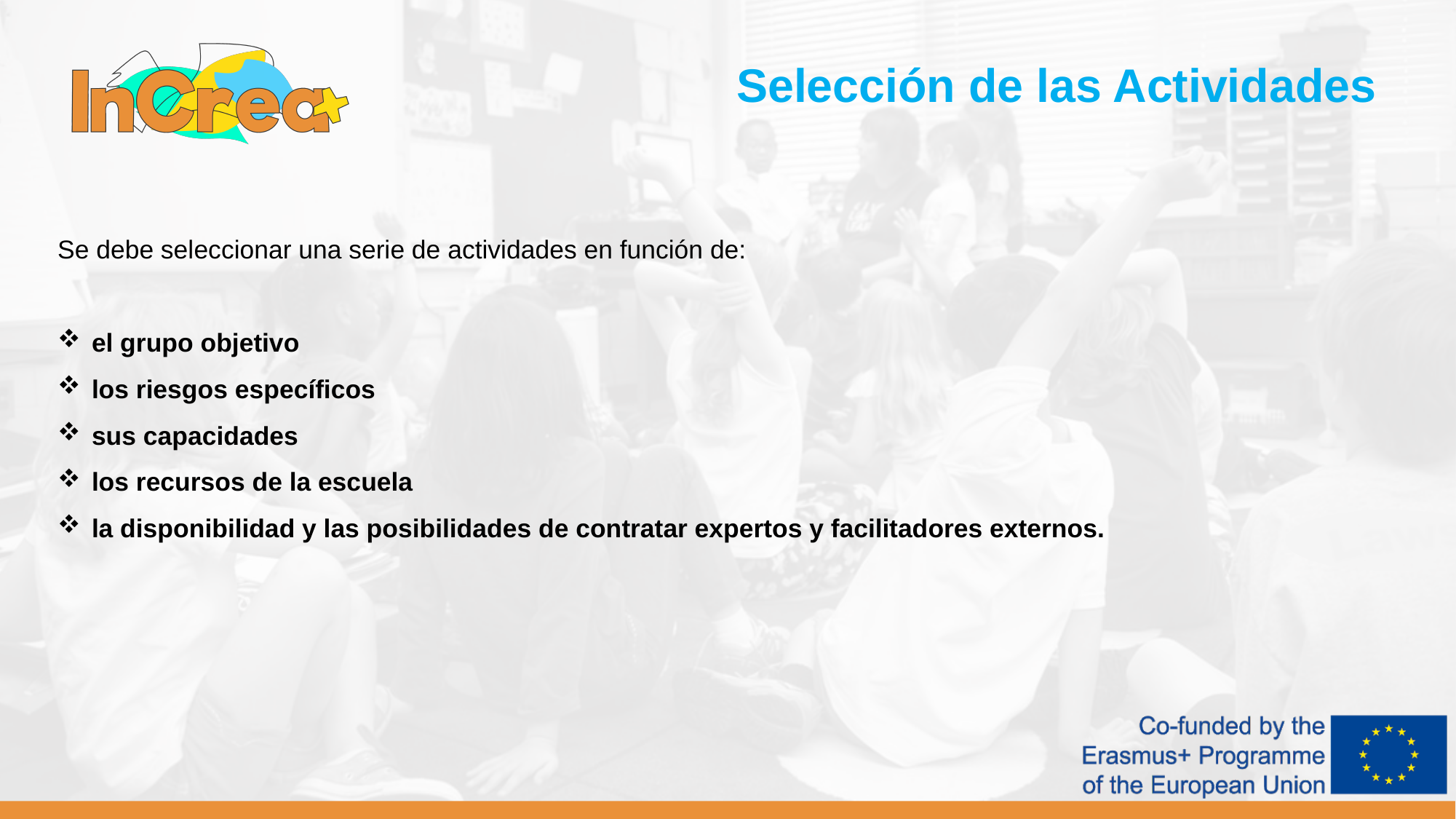

Selección de las Actividades

Se debe seleccionar una serie de actividades en función de:

el grupo objetivo
los riesgos específicos
sus capacidades
los recursos de la escuela
la disponibilidad y las posibilidades de contratar expertos y facilitadores externos.